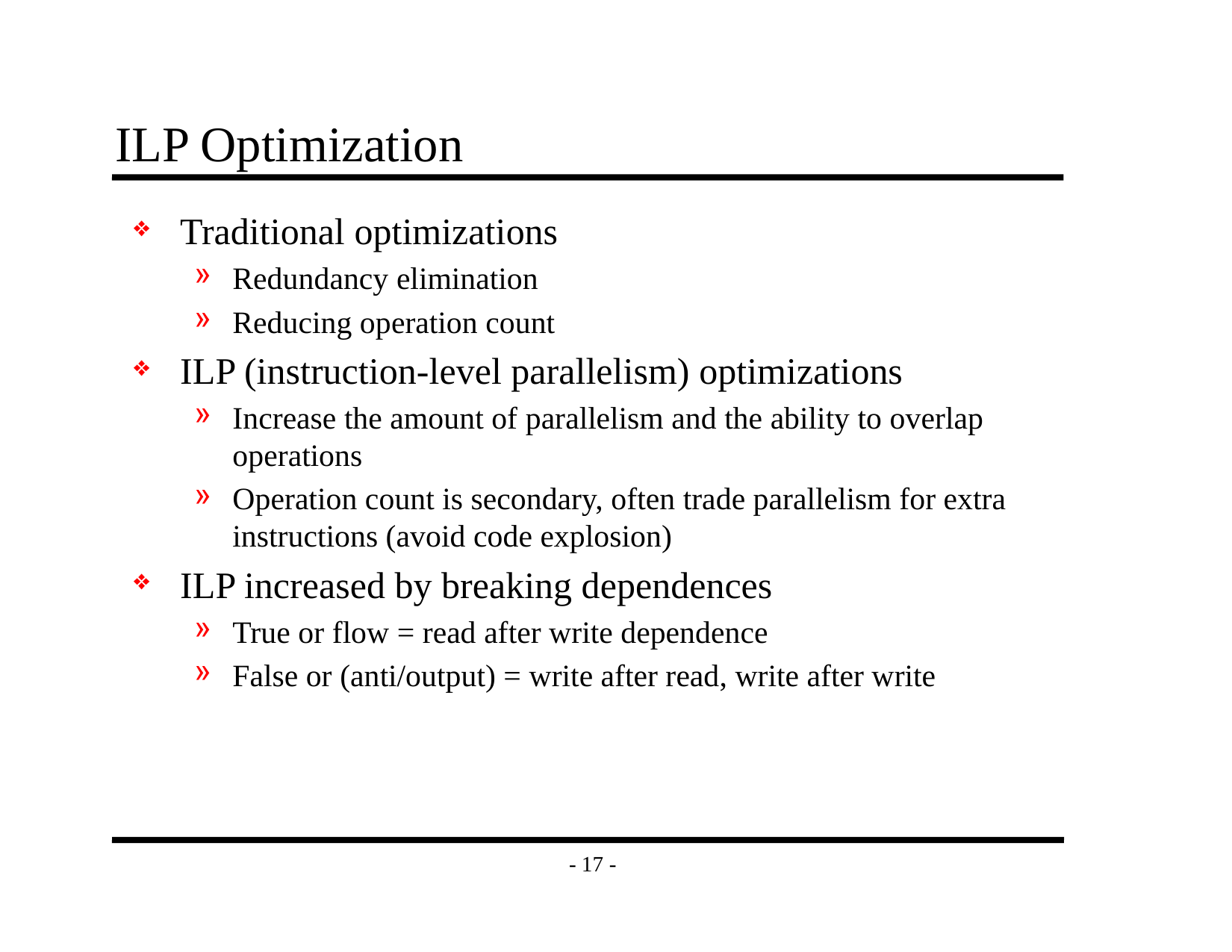

# ILP Optimization
Traditional optimizations
Redundancy elimination
Reducing operation count
ILP (instruction-level parallelism) optimizations
Increase the amount of parallelism and the ability to overlap operations
Operation count is secondary, often trade parallelism for extra instructions (avoid code explosion)
ILP increased by breaking dependences
True or flow = read after write dependence
False or (anti/output) = write after read, write after write